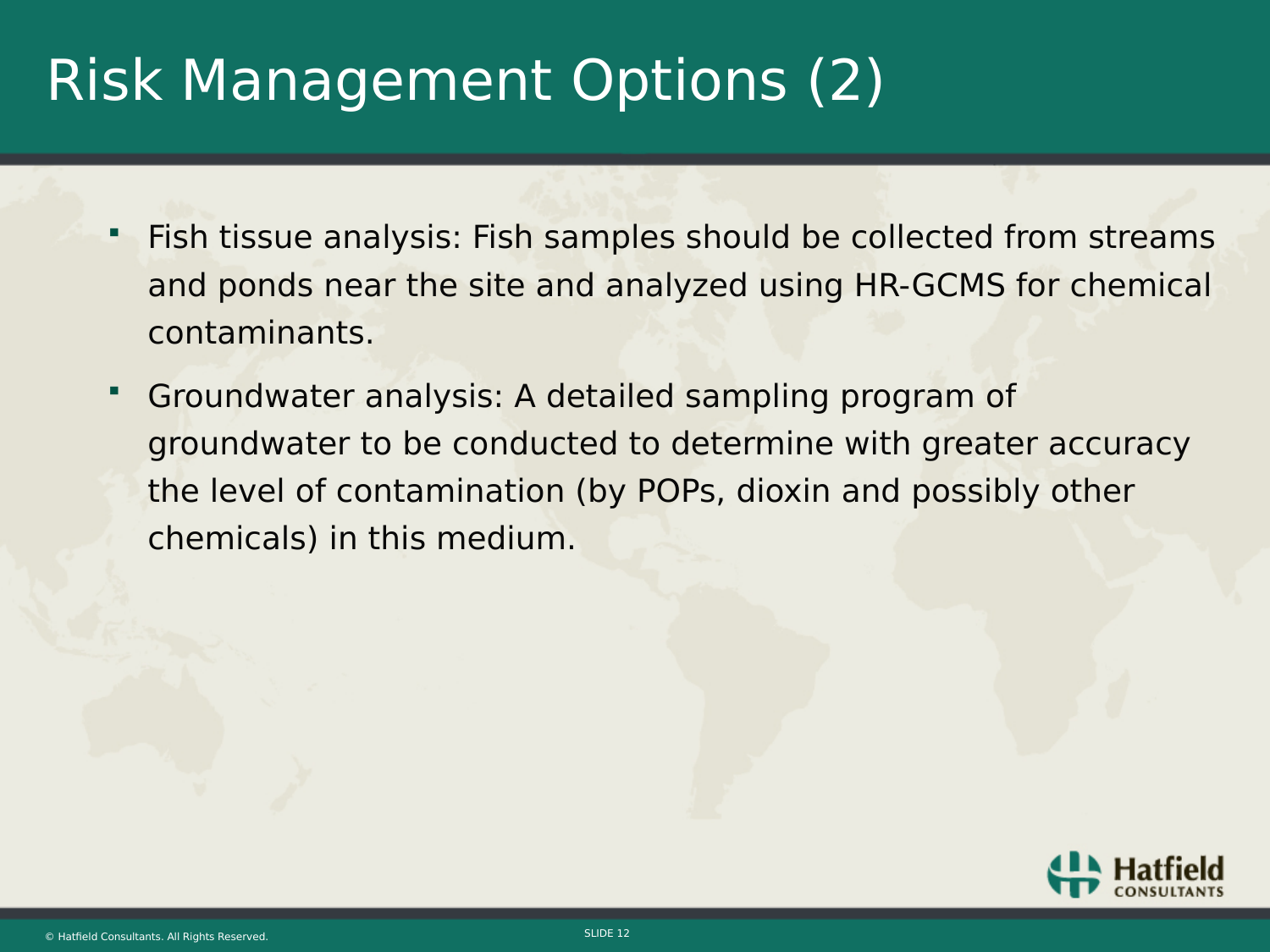

# Risk Management Options (2)
Fish tissue analysis: Fish samples should be collected from streams and ponds near the site and analyzed using HR-GCMS for chemical contaminants.
Groundwater analysis: A detailed sampling program of groundwater to be conducted to determine with greater accuracy the level of contamination (by POPs, dioxin and possibly other chemicals) in this medium.